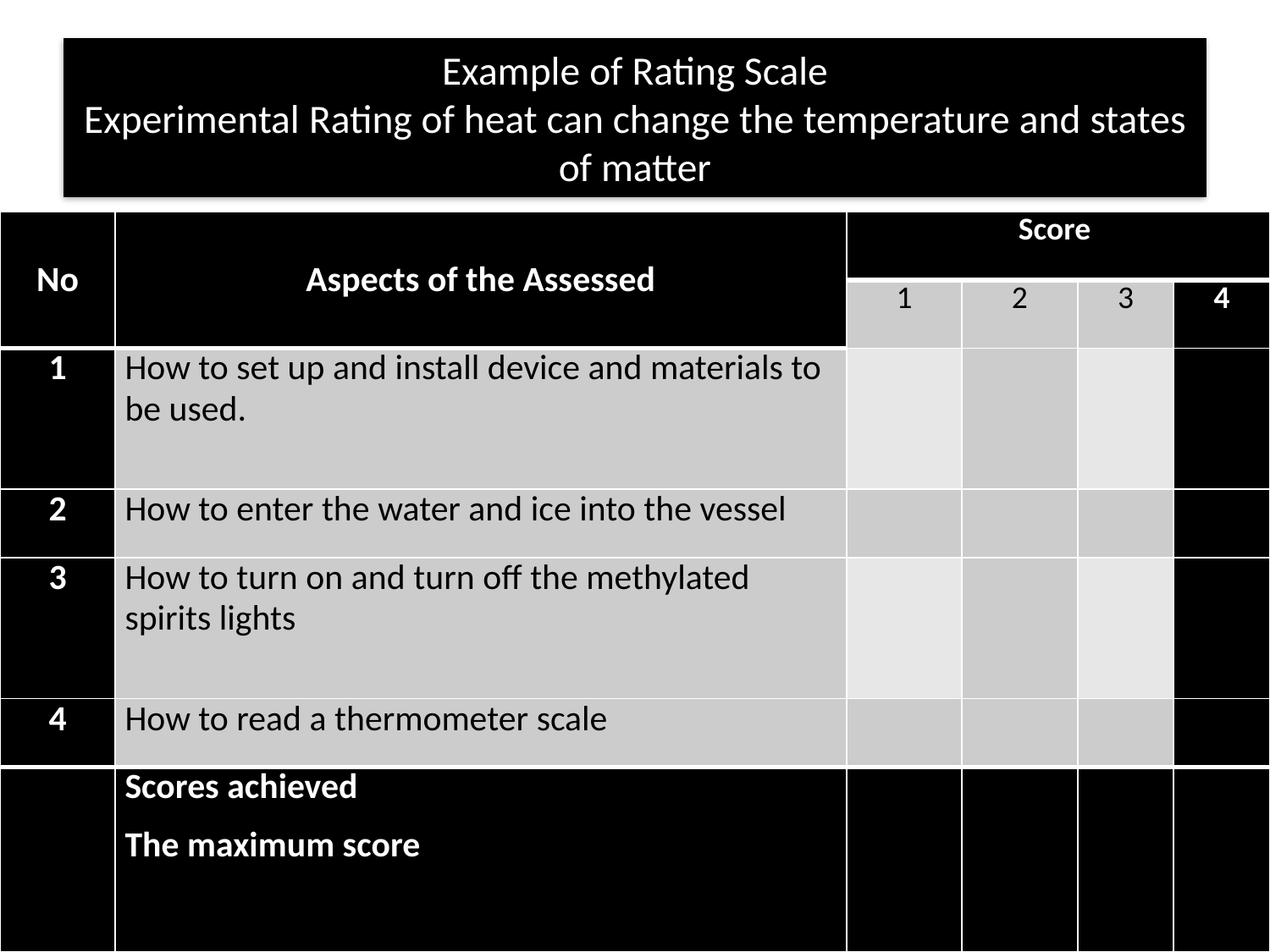

# Example of Rating Scale Experimental Rating of heat can change the temperature and states of matter
| No | Aspects of the Assessed | Score |  |  |  |
| --- | --- | --- | --- | --- | --- |
|  |  | 1 | 2 | 3 | 4 |
| 1 | How to set up and install device and materials to be used. |  |  |  |  |
| 2 | How to enter the water and ice into the vessel |  |  |  |  |
| 3 | How to turn on and turn off the methylated spirits lights |  |  |  |  |
| 4 | How to read a thermometer scale |  |  |  |  |
|  | Scores achieved The maximum score |  |  |  |  |